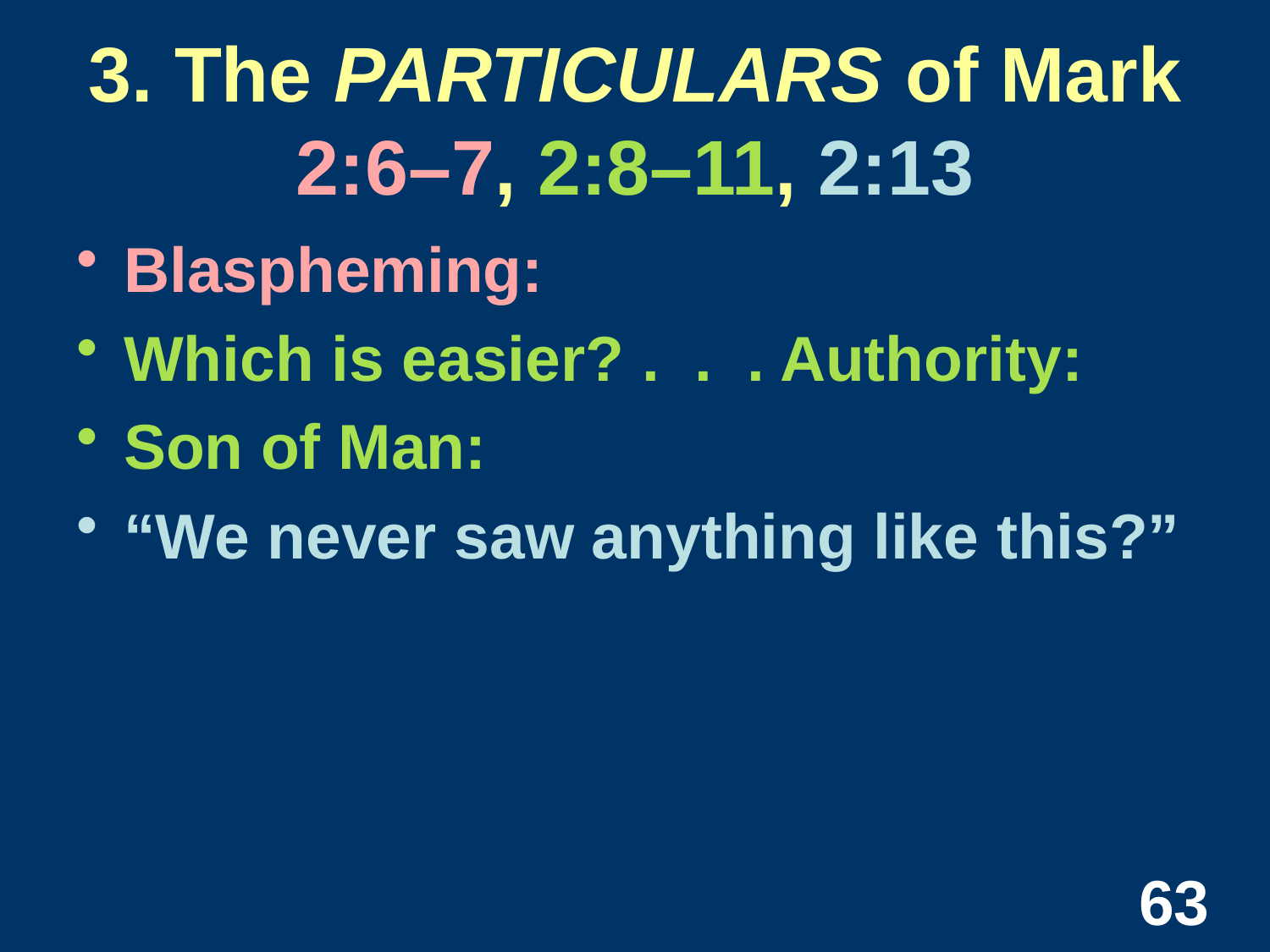

# 3. The PARTICULARS of Mark 2:6–7, 2:8–11, 2:13
Blaspheming:
Which is easier? .  .  . Authority:
Son of Man:
“We never saw anything like this?”
63